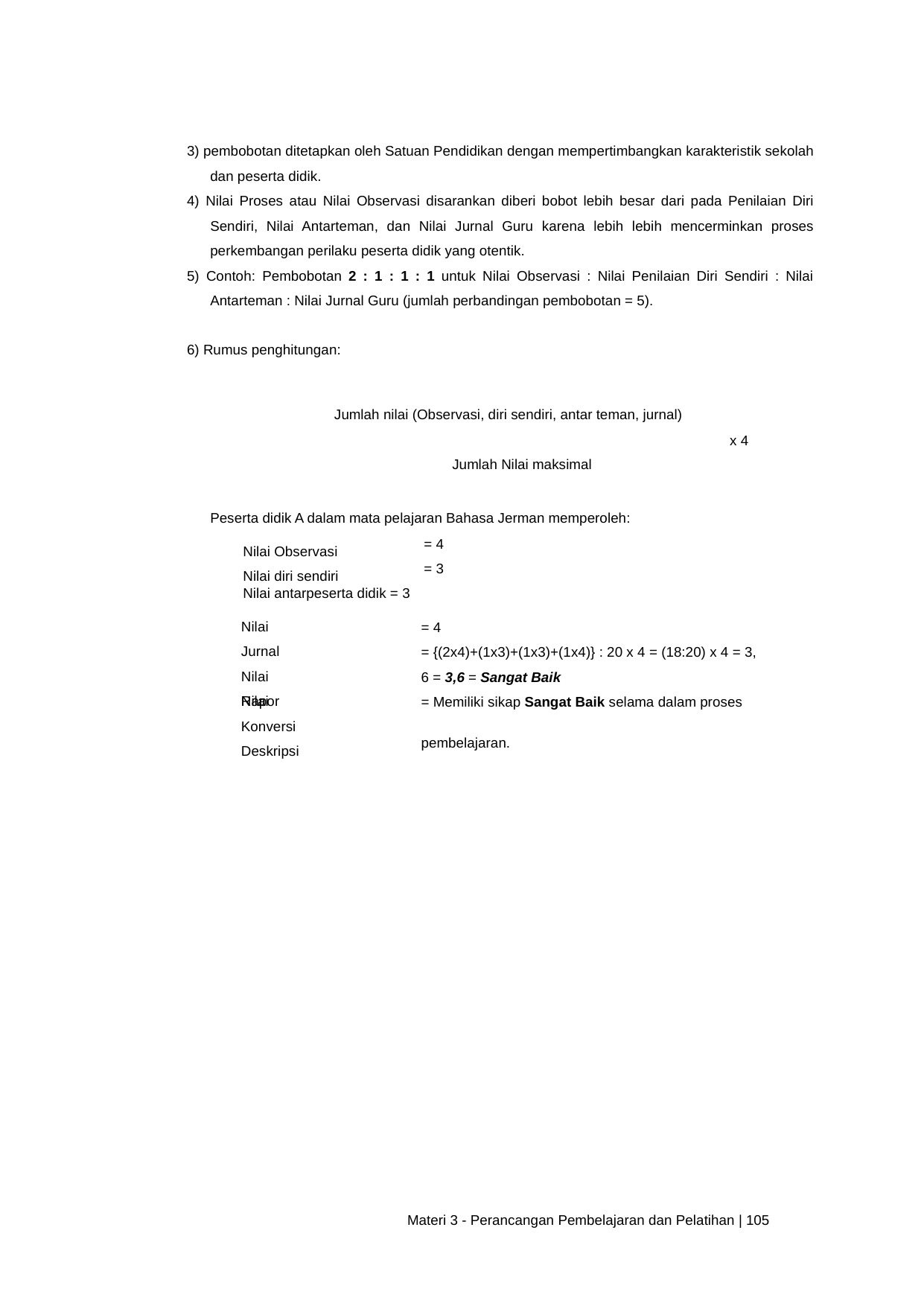

3) pembobotan ditetapkan oleh Satuan Pendidikan dengan mempertimbangkan karakteristik sekolah dan peserta didik.
4) Nilai Proses atau Nilai Observasi disarankan diberi bobot lebih besar dari pada Penilaian Diri Sendiri, Nilai Antarteman, dan Nilai Jurnal Guru karena lebih lebih mencerminkan proses perkembangan perilaku peserta didik yang otentik.
5) Contoh: Pembobotan 2 : 1 : 1 : 1 untuk Nilai Observasi : Nilai Penilaian Diri Sendiri : Nilai Antarteman : Nilai Jurnal Guru (jumlah perbandingan pembobotan = 5).
6) Rumus penghitungan:
Jumlah nilai (Observasi, diri sendiri, antar teman, jurnal)
x 4
Jumlah Nilai maksimal
Peserta didik A dalam mata pelajaran Bahasa Jerman memperoleh:
Nilai Observasi Nilai diri sendiri
= 4
= 3
Nilai antarpeserta didik = 3
Nilai Jurnal Nilai Rapor
= 4
= {(2x4)+(1x3)+(1x3)+(1x4)} : 20 x 4 = (18:20) x 4 = 3, 6 = 3,6 = Sangat Baik
= Memiliki sikap Sangat Baik selama dalam proses
Nilai Konversi Deskripsi
pembelajaran.
Materi 3 - Perancangan Pembelajaran dan Pelatihan | 105